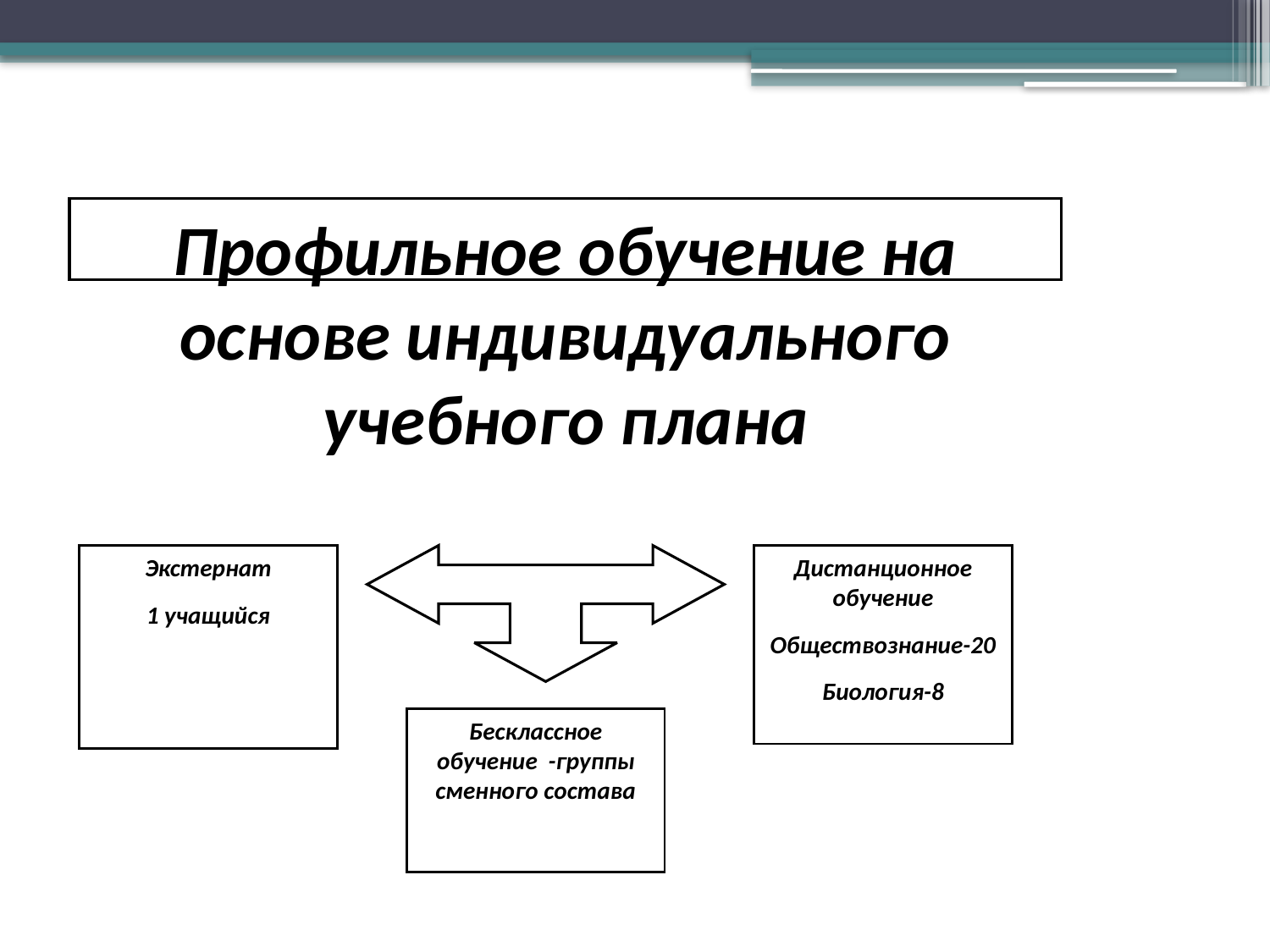

#
Профильное обучение на основе индивидуального учебного плана
Экстернат
1 учащийся

Дистанционное обучение
Обществознание-20
Биология-8
Бесклассное обучение  -группы сменного состава